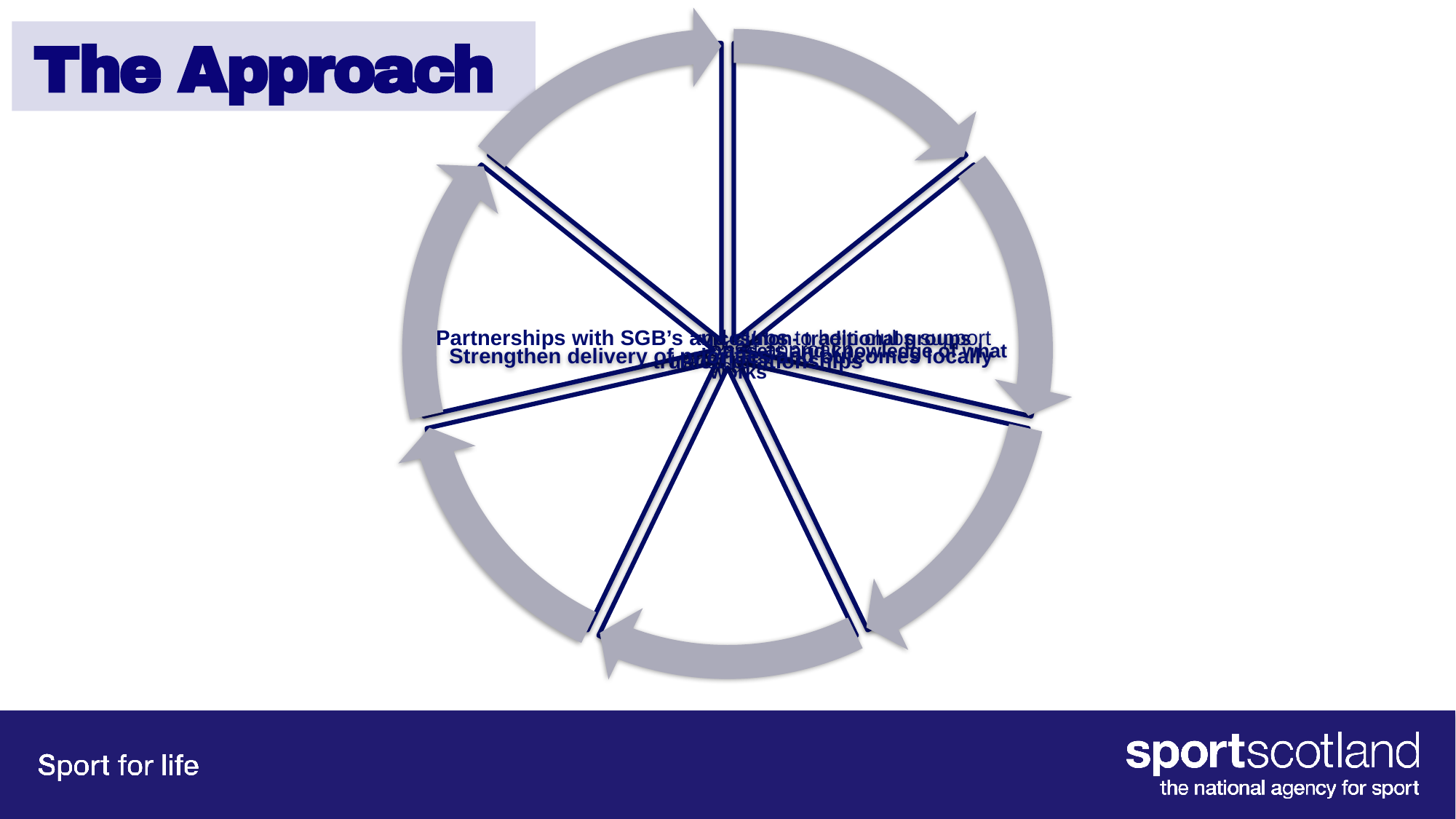

Effective partnerships e.g. local, national, third sector, tertiary education.
Co-creation of approach
Build on existing services, assets and knowledge of what works
Integration of wider services/non- traditional groups

Build on trusted relationships
Partnerships with SGB’s and clubs to help clubs support transition

Strengthen delivery of priorities and outcomes locally
# The Approach